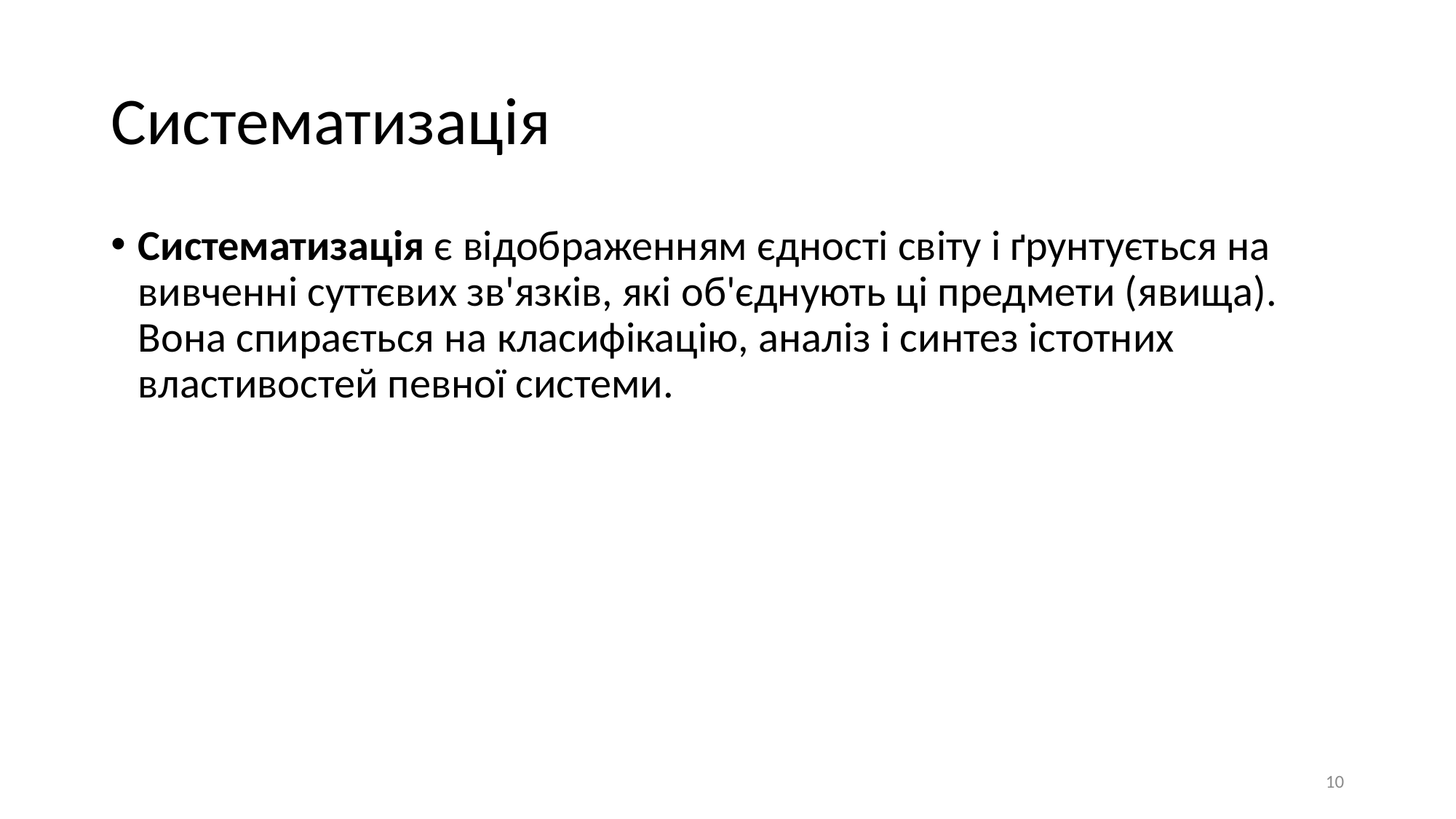

# Систематизація
Систематизація є відображенням єдності світу і ґрунтується на вивченні суттєвих зв'язків, які об'єднують ці предмети (явища). Вона спирається на класифікацію, аналіз і синтез істотних властивостей певної системи.

10